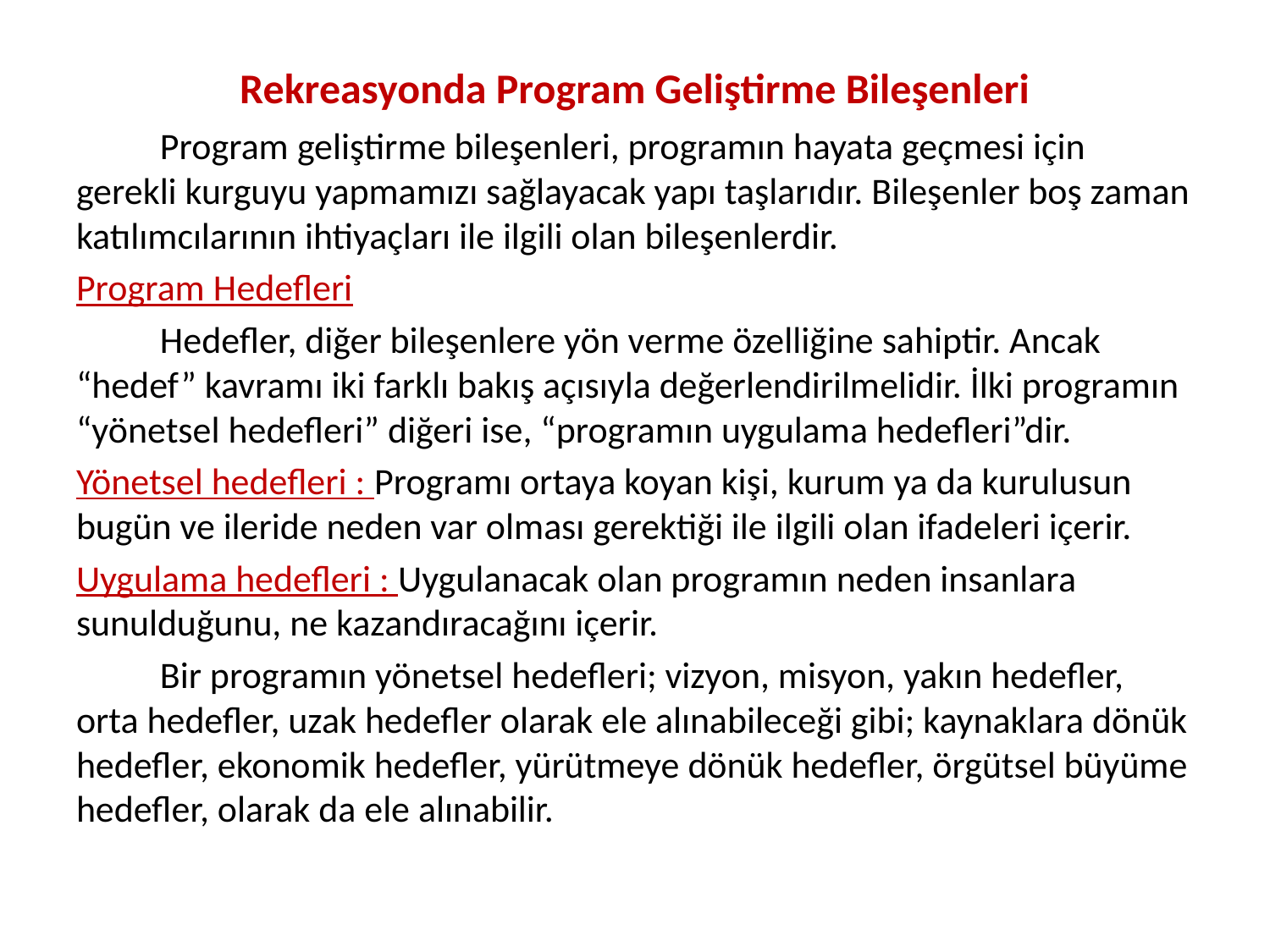

# Rekreasyonda Program Geliştirme Bileşenleri
	Program geliştirme bileşenleri, programın hayata geçmesi için gerekli kurguyu yapmamızı sağlayacak yapı taşlarıdır. Bileşenler boş zaman katılımcılarının ihtiyaçları ile ilgili olan bileşenlerdir.
Program Hedefleri
	Hedefler, diğer bileşenlere yön verme özelliğine sahiptir. Ancak “hedef” kavramı iki farklı bakış açısıyla değerlendirilmelidir. İlki programın “yönetsel hedefleri” diğeri ise, “programın uygulama hedefleri”dir.
Yönetsel hedefleri : Programı ortaya koyan kişi, kurum ya da kurulusun bugün ve ileride neden var olması gerektiği ile ilgili olan ifadeleri içerir.
Uygulama hedefleri : Uygulanacak olan programın neden insanlara sunulduğunu, ne kazandıracağını içerir.
	Bir programın yönetsel hedefleri; vizyon, misyon, yakın hedefler, orta hedefler, uzak hedefler olarak ele alınabileceği gibi; kaynaklara dönük hedefler, ekonomik hedefler, yürütmeye dönük hedefler, örgütsel büyüme hedefler, olarak da ele alınabilir.